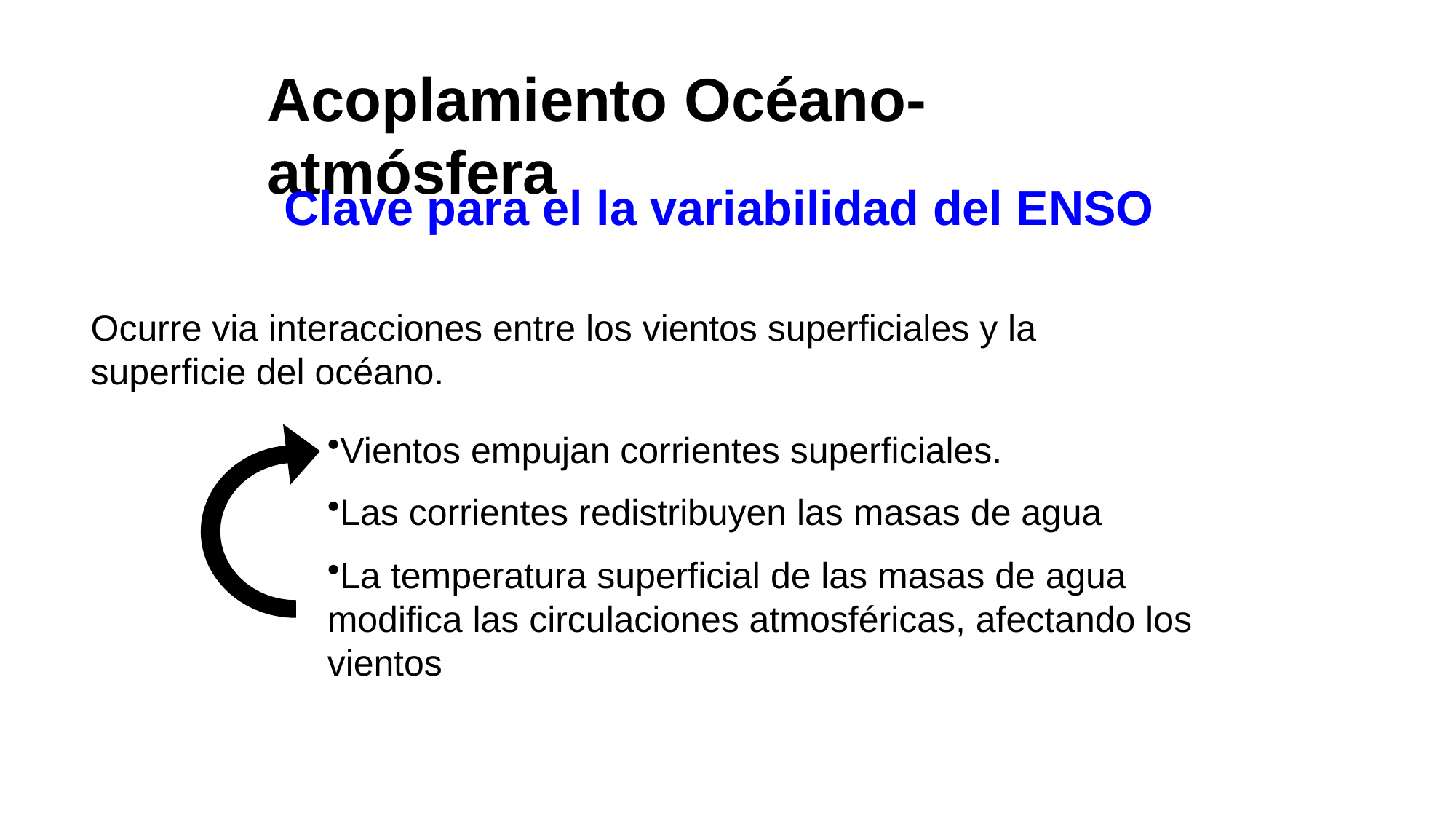

Acoplamiento Océano-atmósfera
Clave para el la variabilidad del ENSO
Ocurre via interacciones entre los vientos superficiales y la superficie del océano.
Vientos empujan corrientes superficiales.

Las corrientes redistribuyen las masas de agua
La temperatura superficial de las masas de agua modifica las circulaciones atmosféricas, afectando los vientos